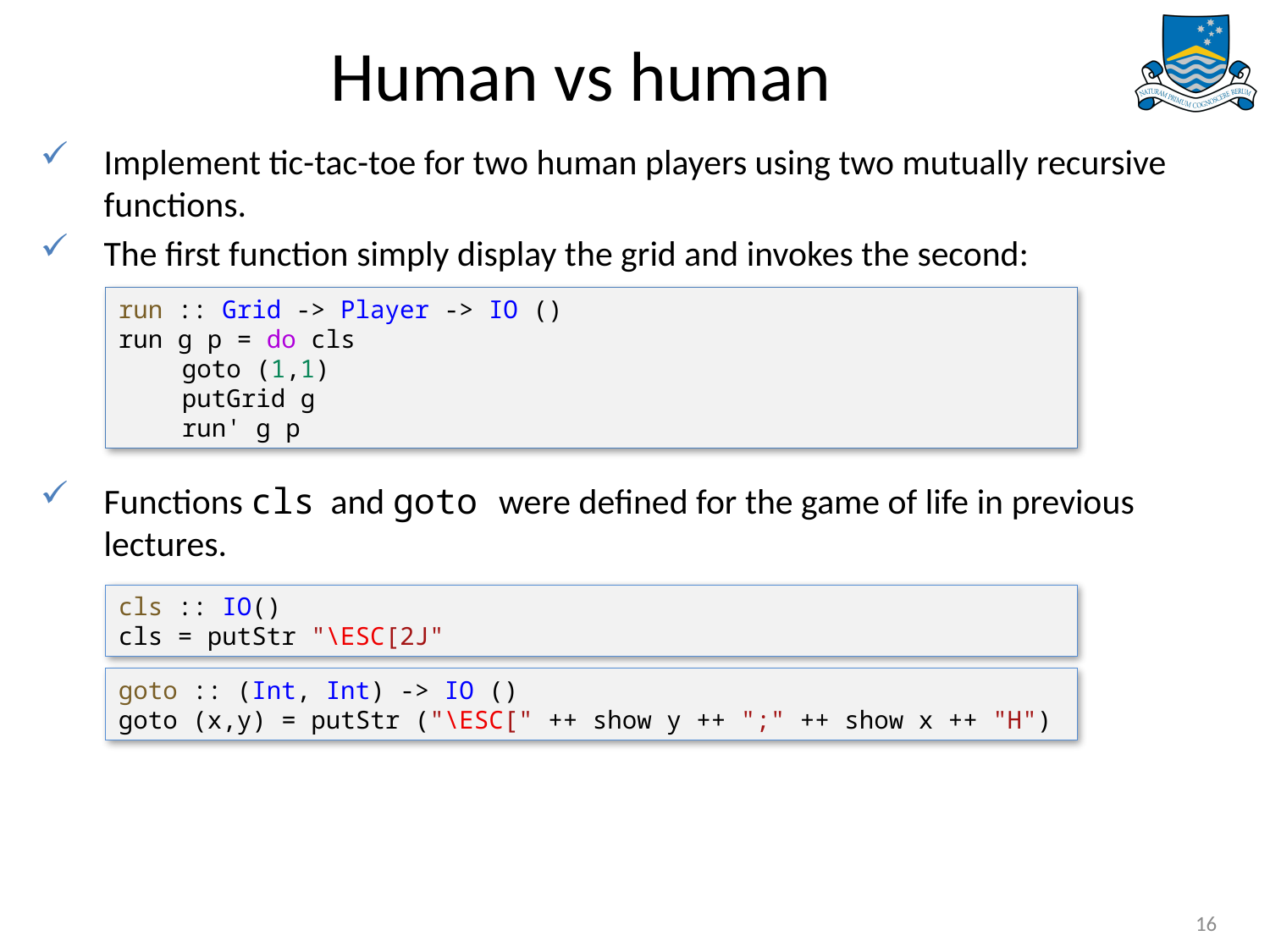

# Human vs human
Implement tic-tac-toe for two human players using two mutually recursive functions.
The first function simply display the grid and invokes the second:

Functions cls  and goto were defined for the game of life in previous lectures.

run :: Grid -> Player -> IO ()
run g p = do cls
goto (1,1)
putGrid g
run' g p
cls :: IO()
cls = putStr "\ESC[2J"
goto :: (Int, Int) -> IO ()
goto (x,y) = putStr ("\ESC[" ++ show y ++ ";" ++ show x ++ "H")
16